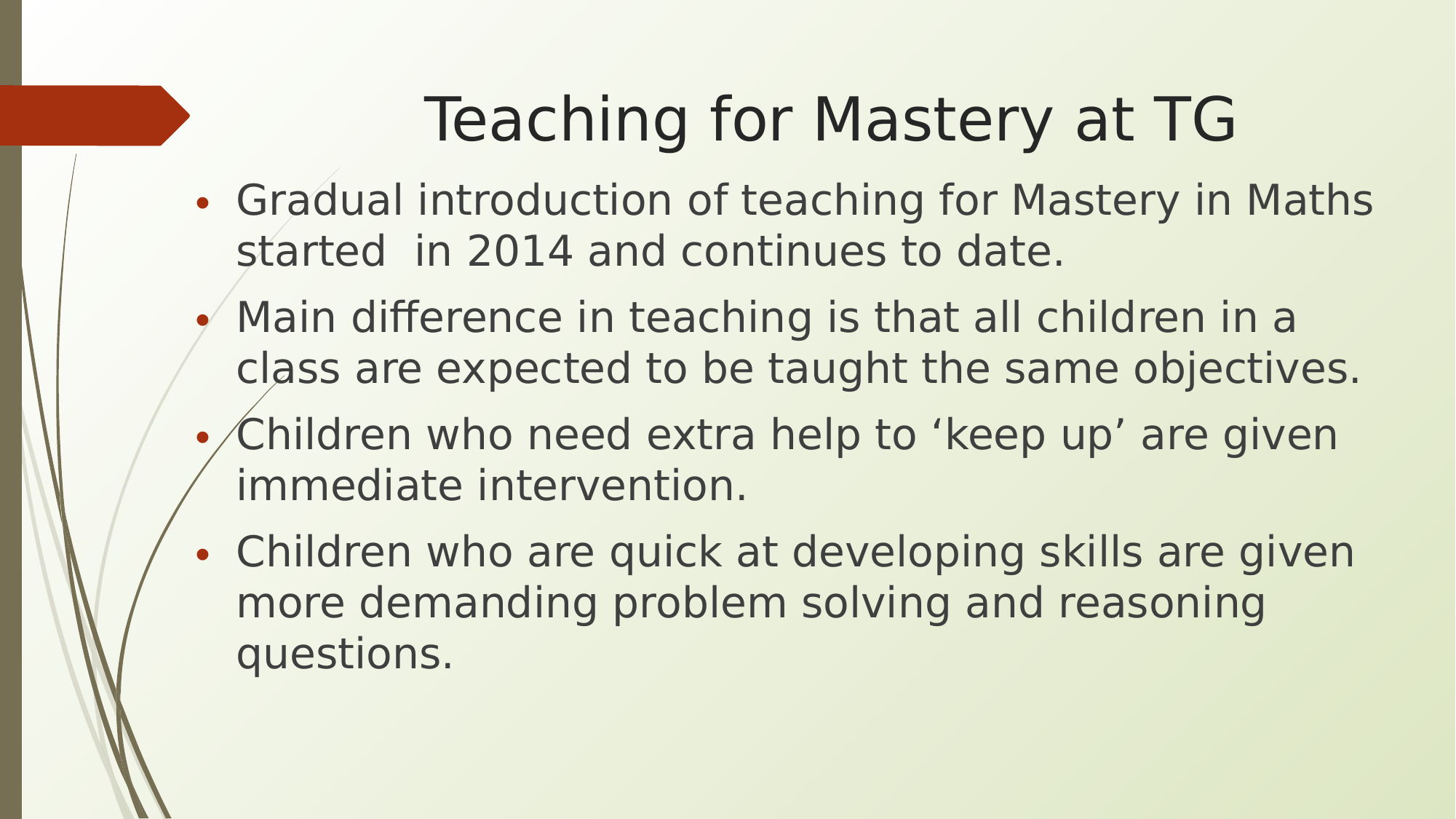

# Teaching for Mastery at TG
Gradual introduction of teaching for Mastery in Maths started  in 2014 and continues to date.
Main difference in teaching is that all children in a class are expected to be taught the same objectives.
Children who need extra help to ‘keep up’ are given immediate intervention.
Children who are quick at developing skills are given more demanding problem solving and reasoning questions.